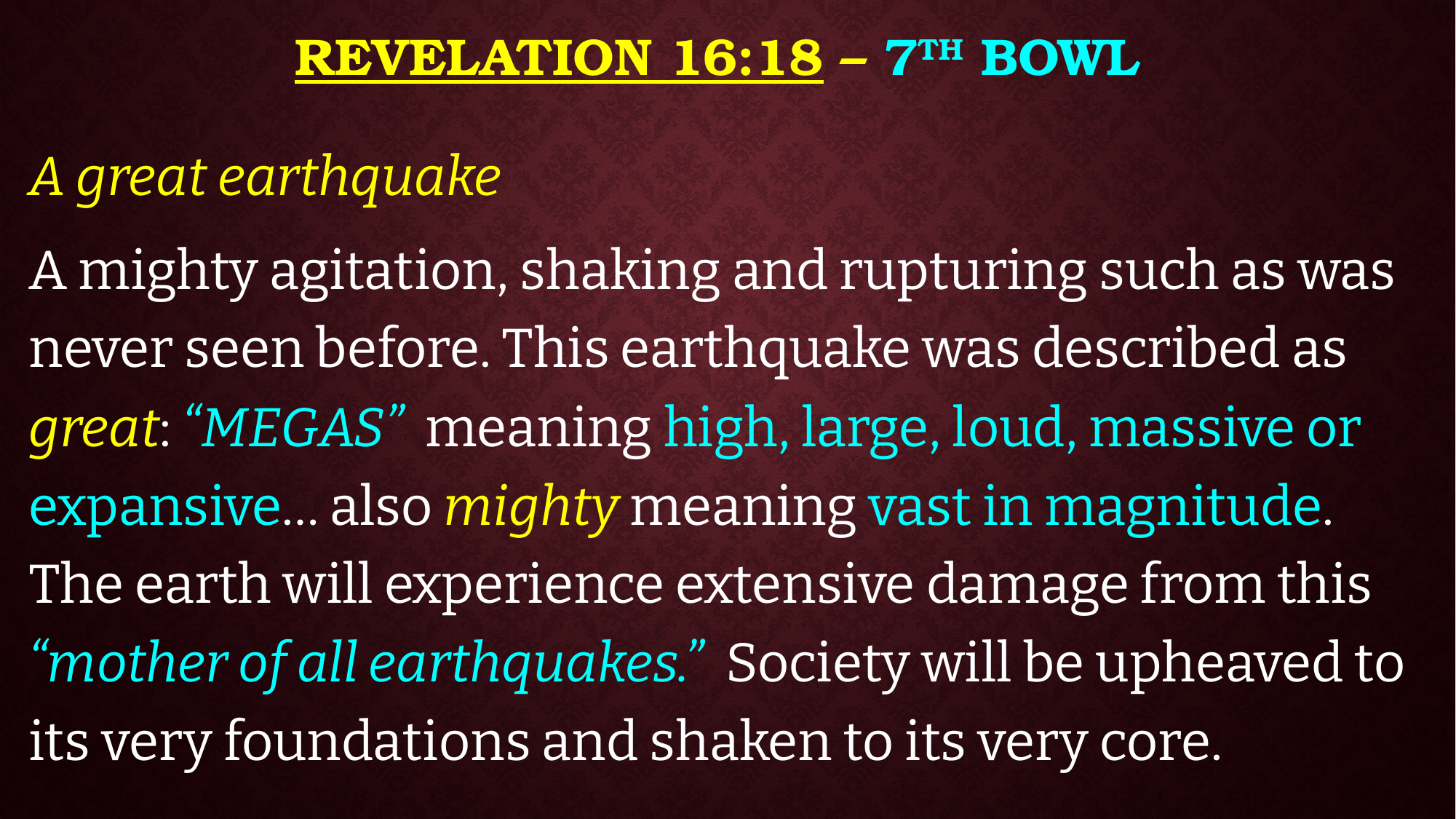

# Revelation 16:18 – 7TH BOWL
A great earthquake
A mighty agitation, shaking and rupturing such as was never seen before. This earthquake was described as great: “MEGAS”  meaning high, large, loud, massive or expansive… also mighty meaning vast in magnitude. The earth will experience extensive damage from this “mother of all earthquakes.”  Society will be upheaved to its very foundations and shaken to its very core.